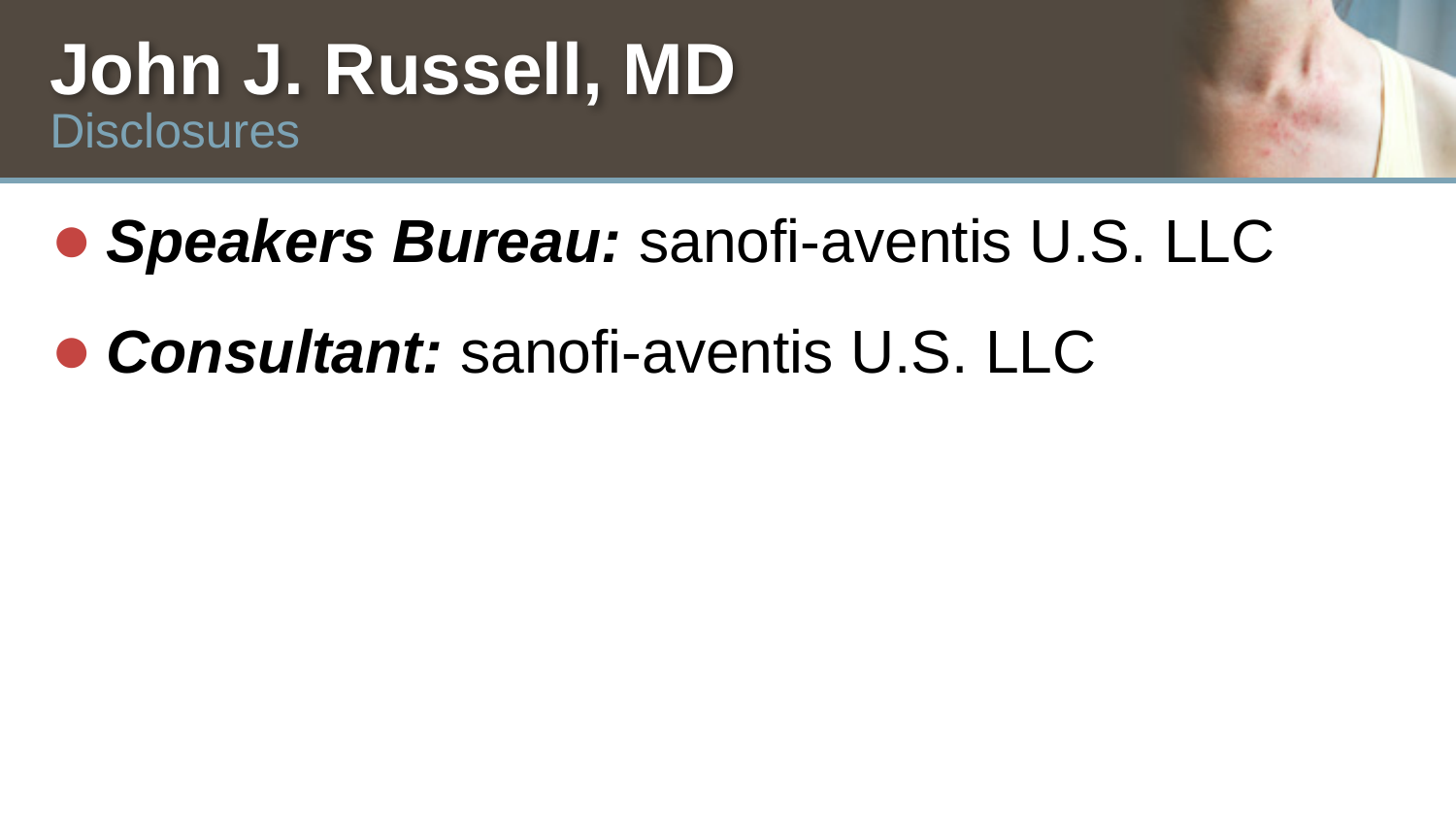

# John J. Russell, MD
Disclosures
Speakers Bureau: sanofi-aventis U.S. LLC
Consultant: sanofi-aventis U.S. LLC